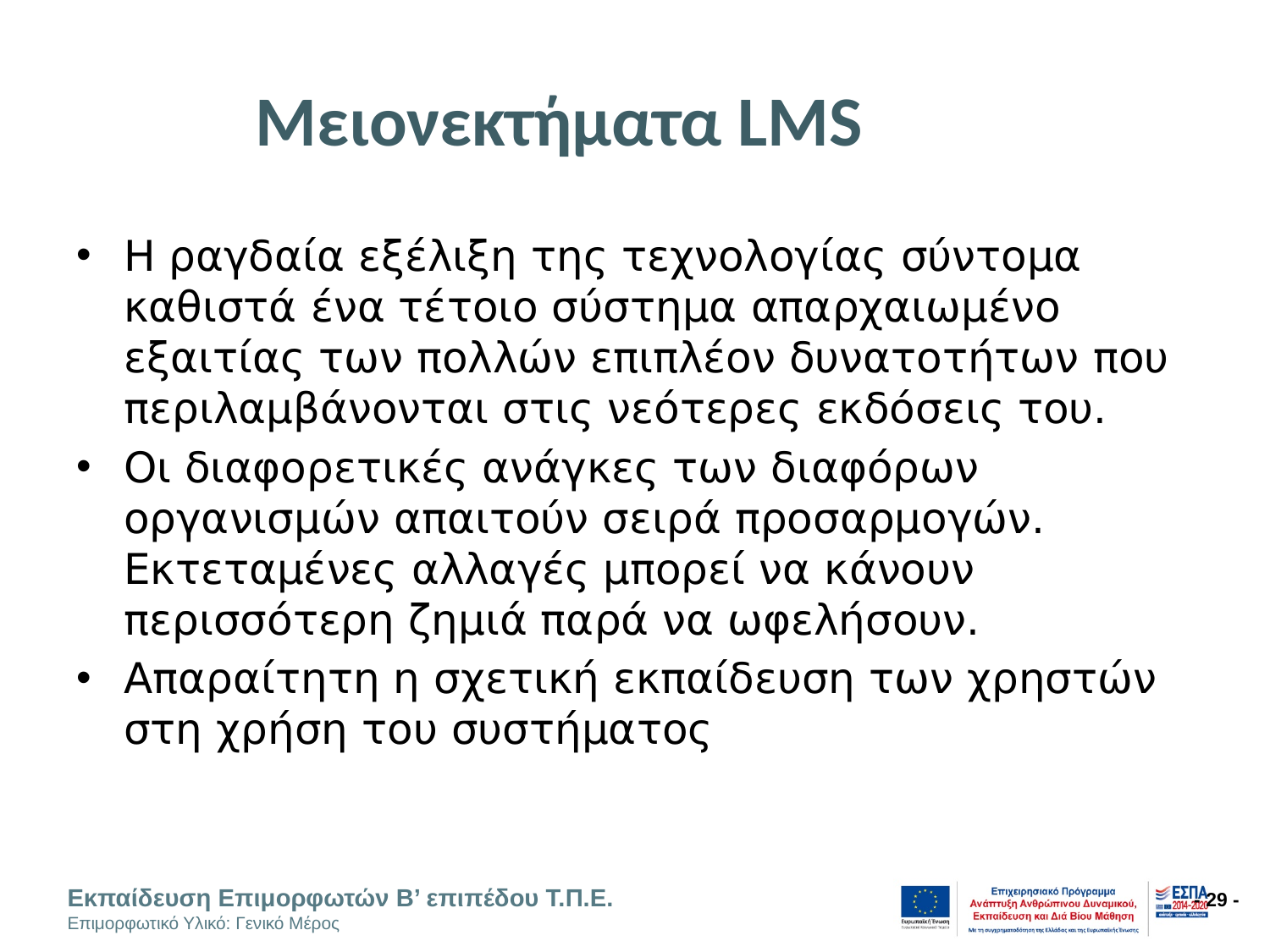

# Μειονεκτήματα LMS
Η ραγδαία εξέλιξη της τεχνολογίας σύντομα καθιστά ένα τέτοιο σύστημα απαρχαιωμένο εξαιτίας των πολλών επιπλέον δυνατοτήτων που περιλαμβάνονται στις νεότερες εκδόσεις του.
Οι διαφορετικές ανάγκες των διαφόρων οργανισμών απαιτούν σειρά προσαρμογών. Εκτεταμένες αλλαγές μπορεί να κάνουν περισσότερη ζημιά παρά να ωφελήσουν.
Απαραίτητη η σχετική εκπαίδευση των χρηστών στη χρήση του συστήματος